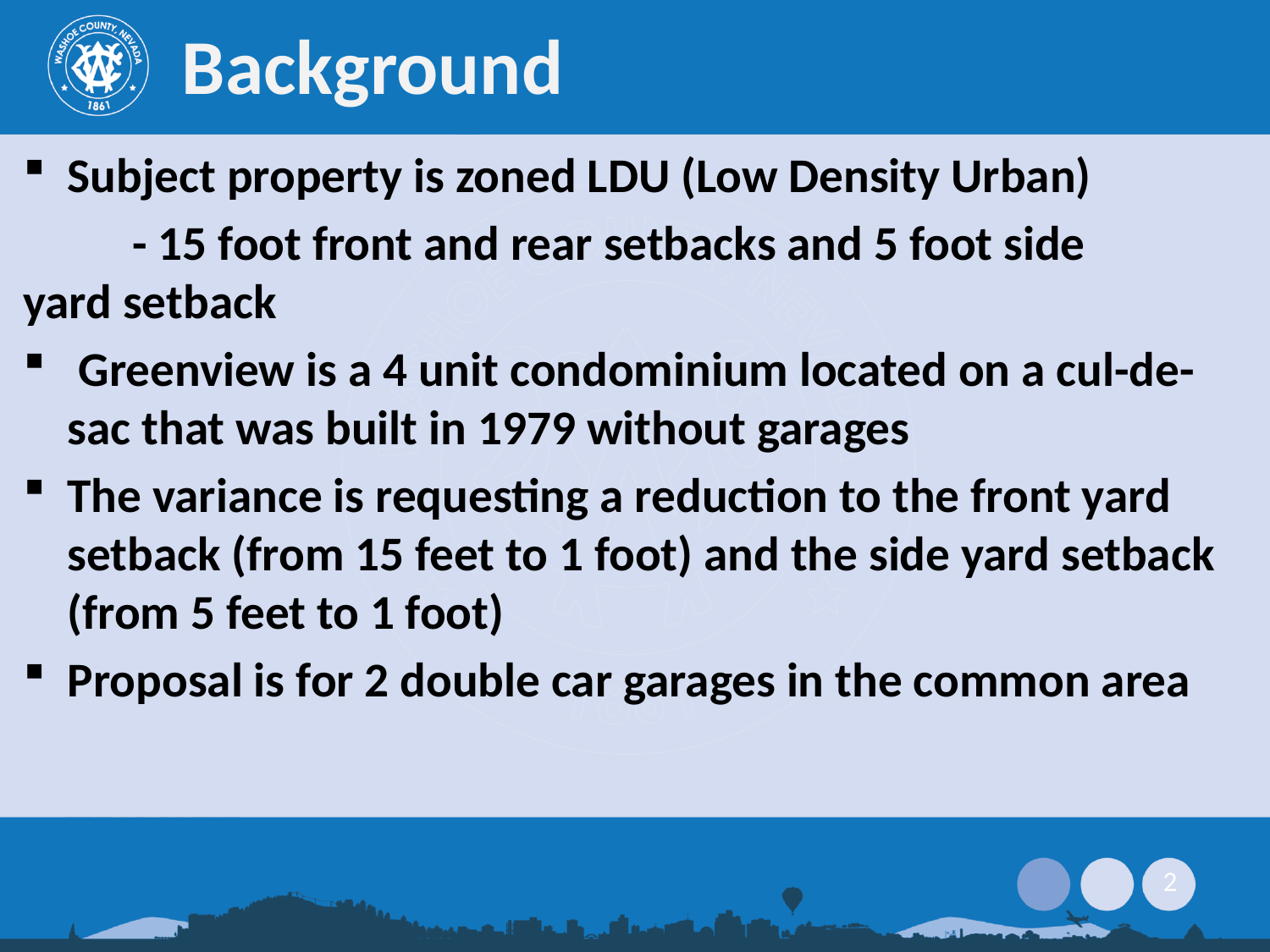

# Background
Subject property is zoned LDU (Low Density Urban)
    	- 15 foot front and rear setbacks and 5 foot side    	yard setback
 Greenview is a 4 unit condominium located on a cul-de-sac that was built in 1979 without garages
The variance is requesting a reduction to the front yard setback (from 15 feet to 1 foot) and the side yard setback (from 5 feet to 1 foot)
Proposal is for 2 double car garages in the common area